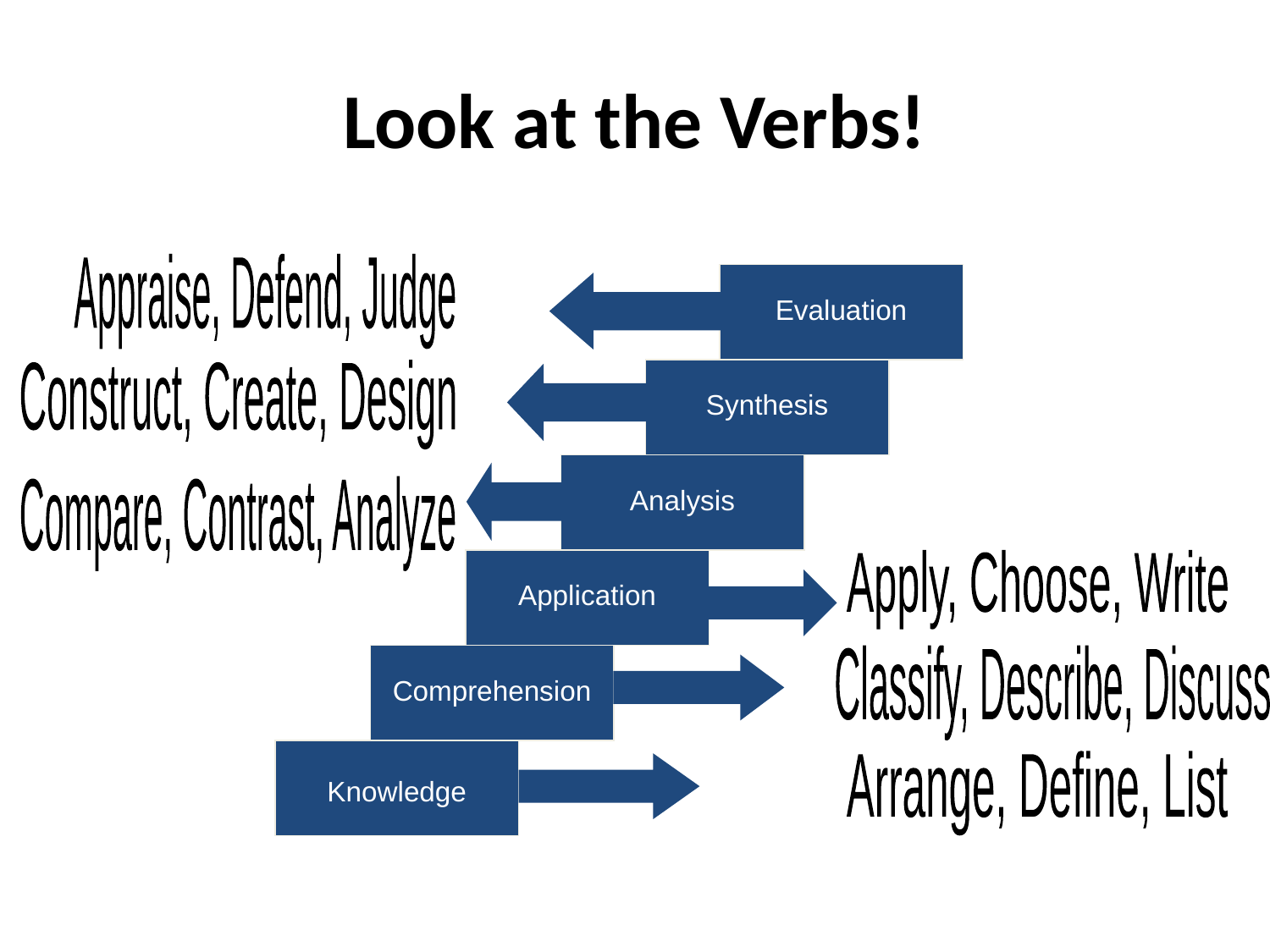

# Look at the Verbs!
Appraise, Defend, Judge

Evaluation
Construct, Create, Design

Synthesis

Compare, Contrast, Analyze
Analysis

Apply, Choose, Write
Application

Classify, Describe, Discuss

Comprehension

Arrange, Define, List

Knowledge